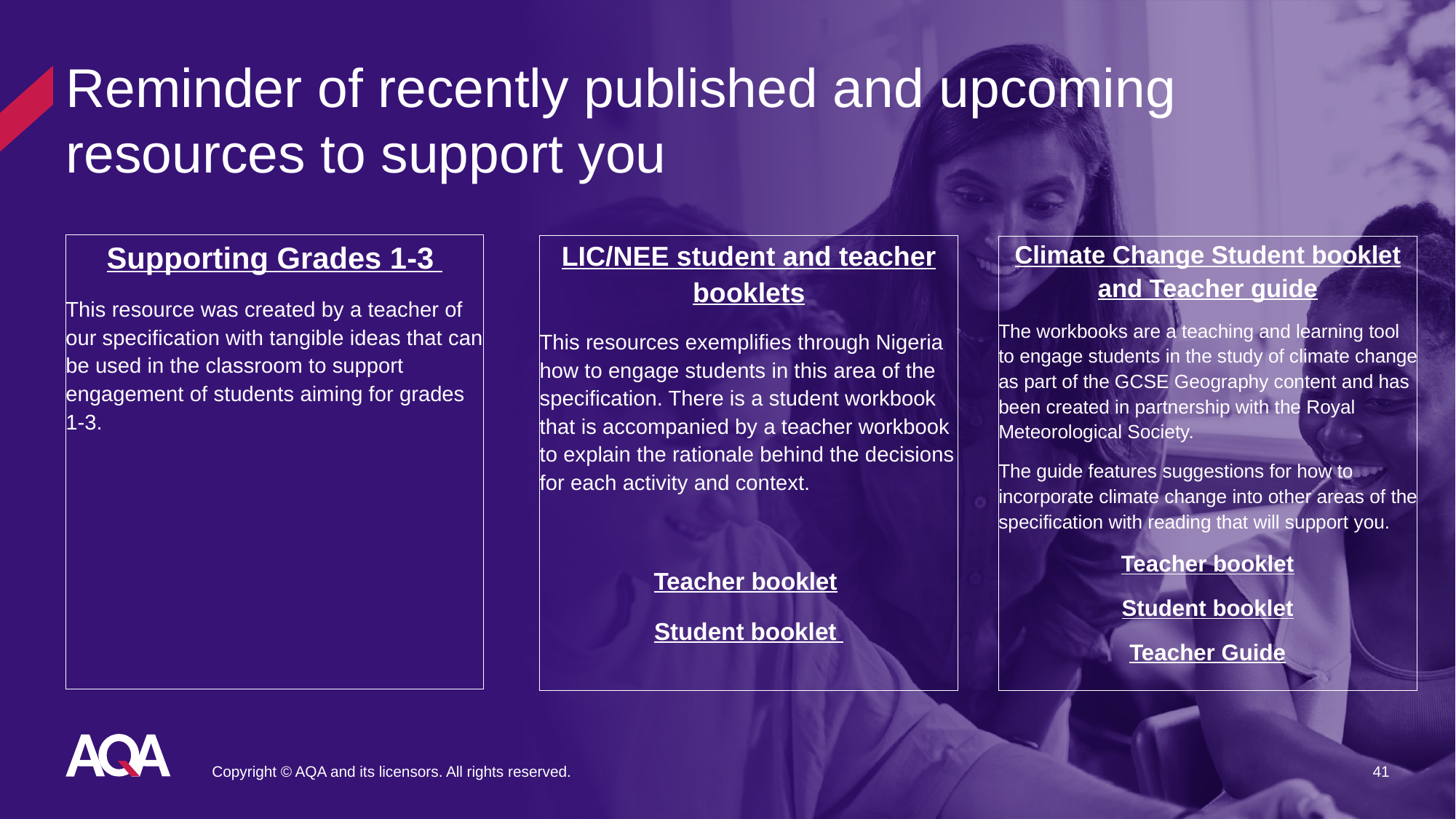

# Reminder of recently published and upcoming resources to support you
Supporting Grades 1-3
This resource was created by a teacher of our specification with tangible ideas that can be used in the classroom to support engagement of students aiming for grades 1-3.
LIC/NEE student and teacher booklets
This resources exemplifies through Nigeria how to engage students in this area of the specification. There is a student workbook that is accompanied by a teacher workbook to explain the rationale behind the decisions for each activity and context.

Teacher booklet
 Student booklet
Climate Change Student booklet and Teacher guide
The workbooks are a teaching and learning tool to engage students in the study of climate change as part of the GCSE Geography content and has been created in partnership with the Royal Meteorological Society.
The guide features suggestions for how to incorporate climate change into other areas of the specification with reading that will support you.
Teacher booklet
Student booklet
Teacher Guide
Copyright © AQA and its licensors. All rights reserved.
41